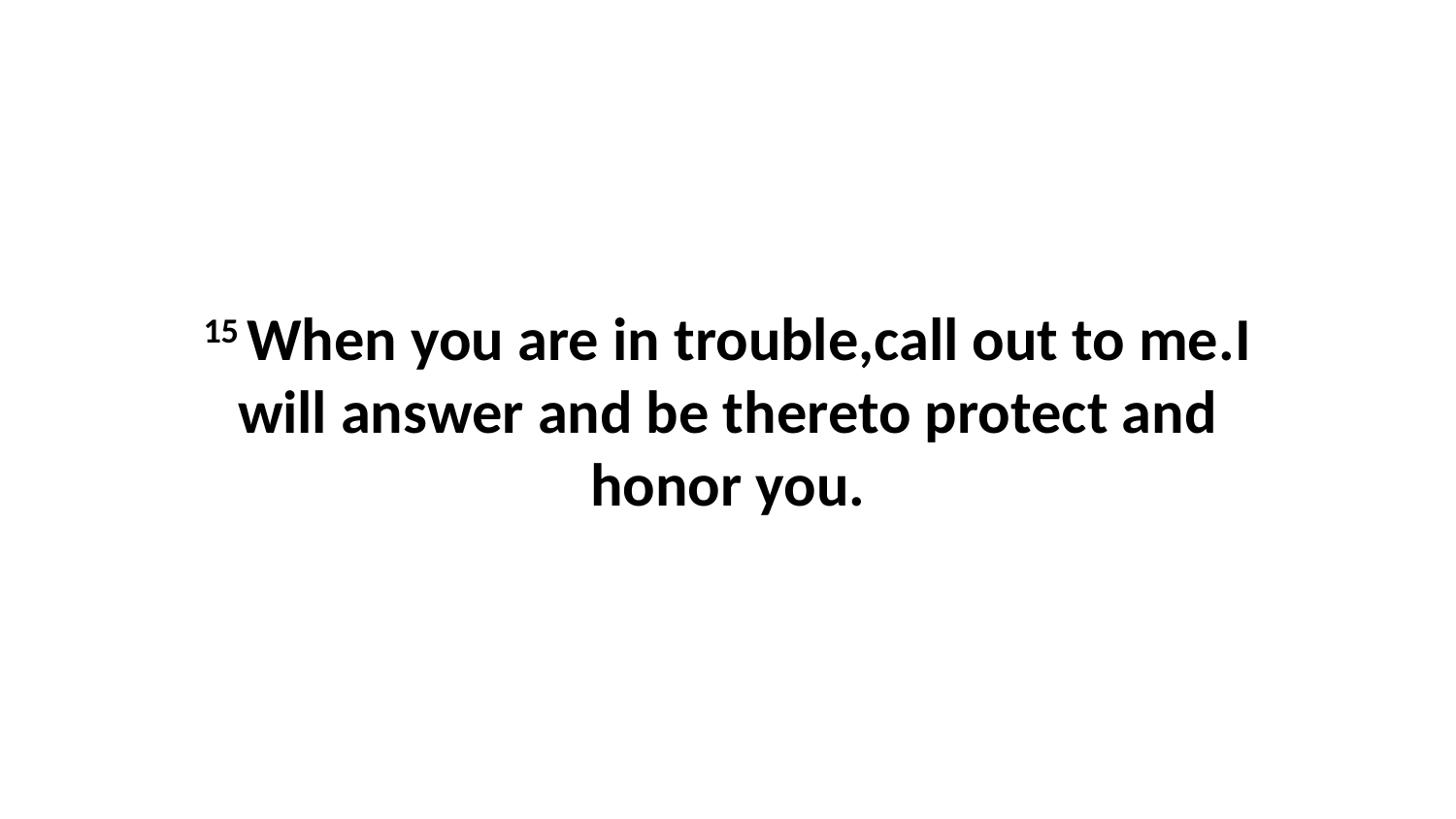

15 When you are in trouble,call out to me.I will answer and be thereto protect and honor you.